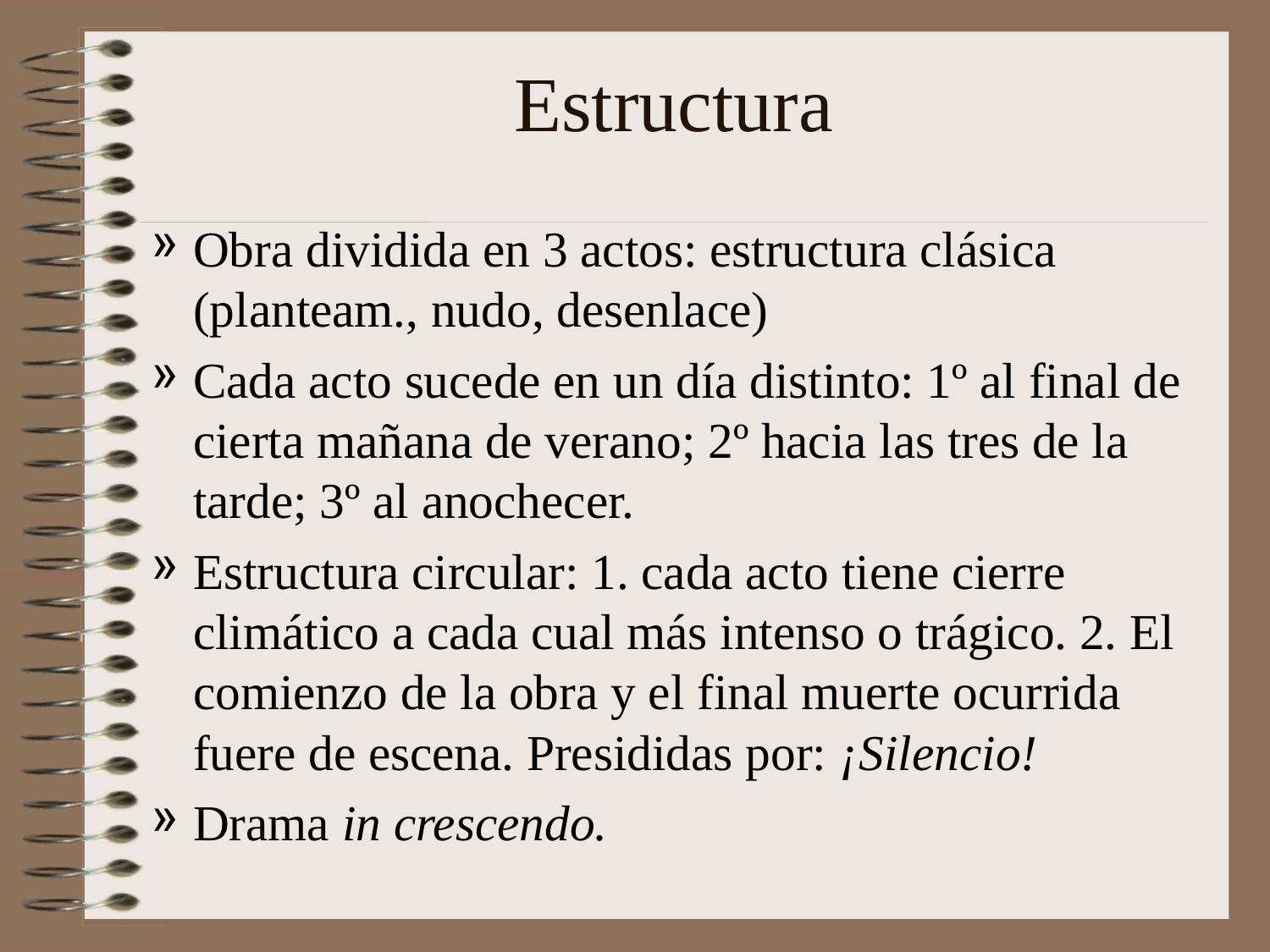

# Estructura
Obra dividida en 3 actos: estructura clásica (planteam., nudo, desenlace)
Cada acto sucede en un día distinto: 1º al final de cierta mañana de verano; 2º hacia las tres de la tarde; 3º al anochecer.
Estructura circular: 1. cada acto tiene cierre climático a cada cual más intenso o trágico. 2. El comienzo de la obra y el final muerte ocurrida fuere de escena. Presididas por: ¡Silencio!
Drama in crescendo.